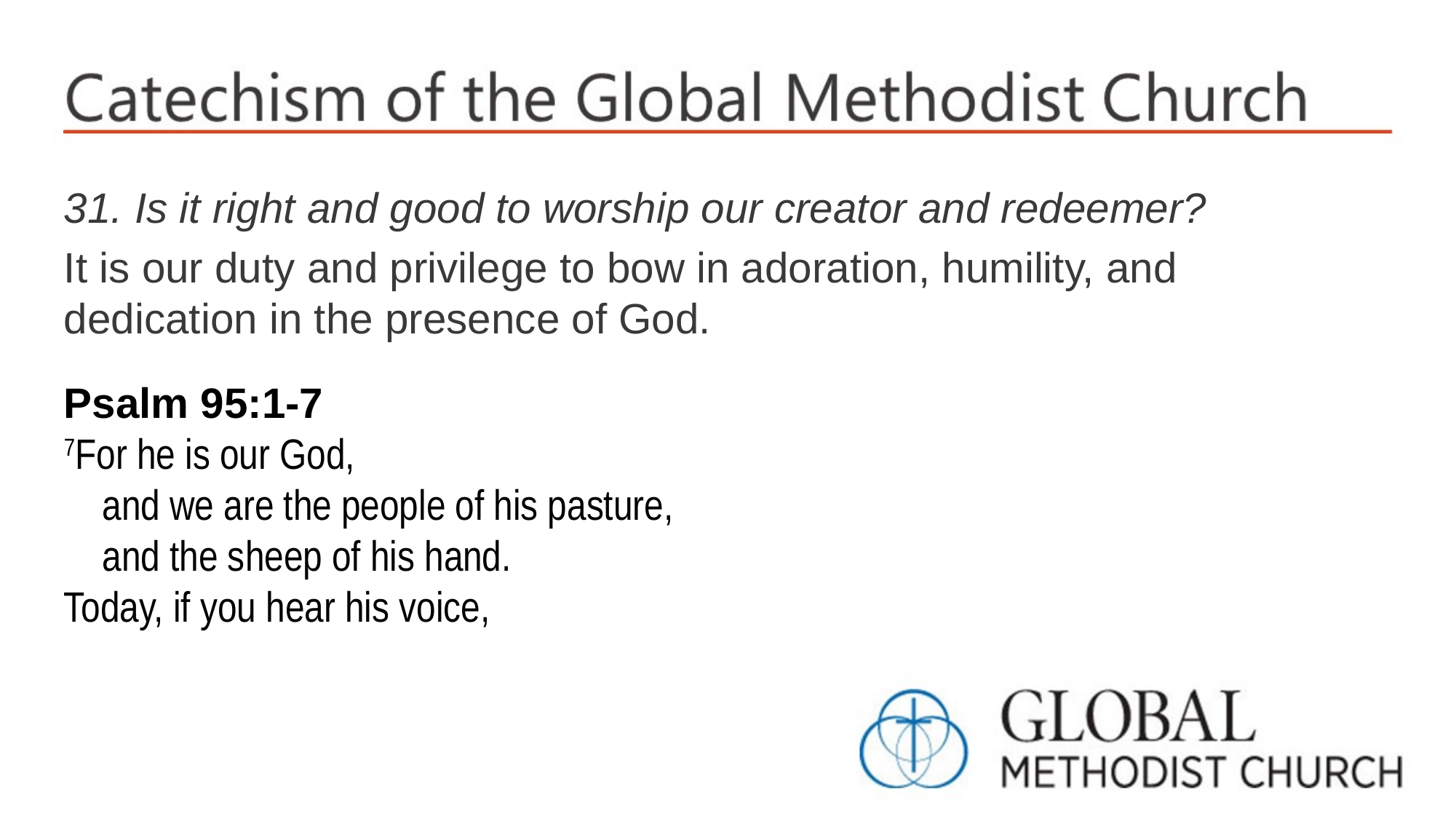

31. Is it right and good to worship our creator and redeemer?
It is our duty and privilege to bow in adoration, humility, and dedication in the presence of God.
Psalm 95:1-7
7For he is our God,
    and we are the people of his pasture,
    and the sheep of his hand.
Today, if you hear his voice,